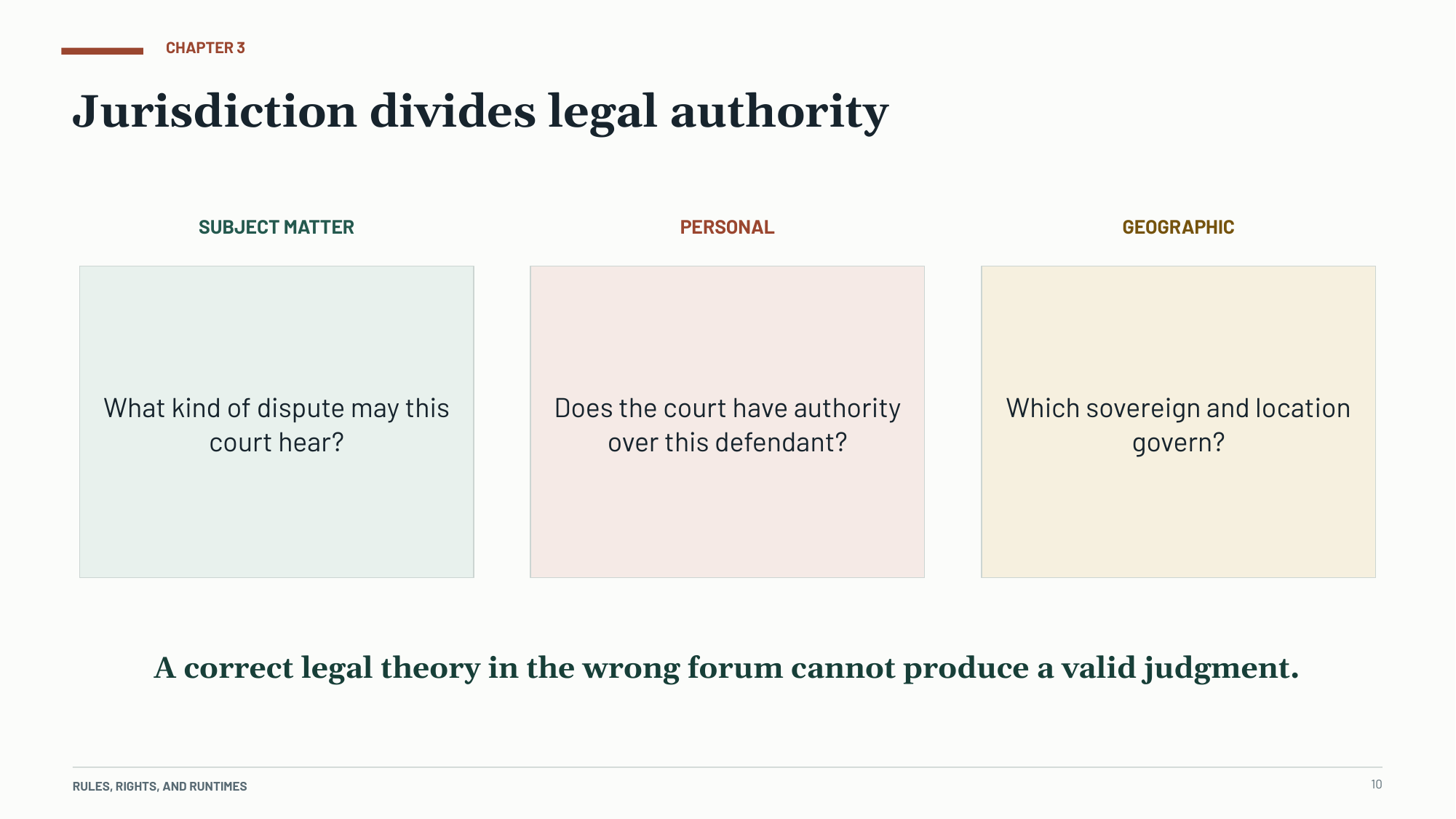

CHAPTER 3

Jurisdiction divides legal authority
SUBJECT MATTER
PERSONAL
GEOGRAPHIC

What kind of dispute may this court hear?
Does the court have authority over this defendant?
Which sovereign and location govern?
A correct legal theory in the wrong forum cannot produce a valid judgment.

10
RULES, RIGHTS, AND RUNTIMES